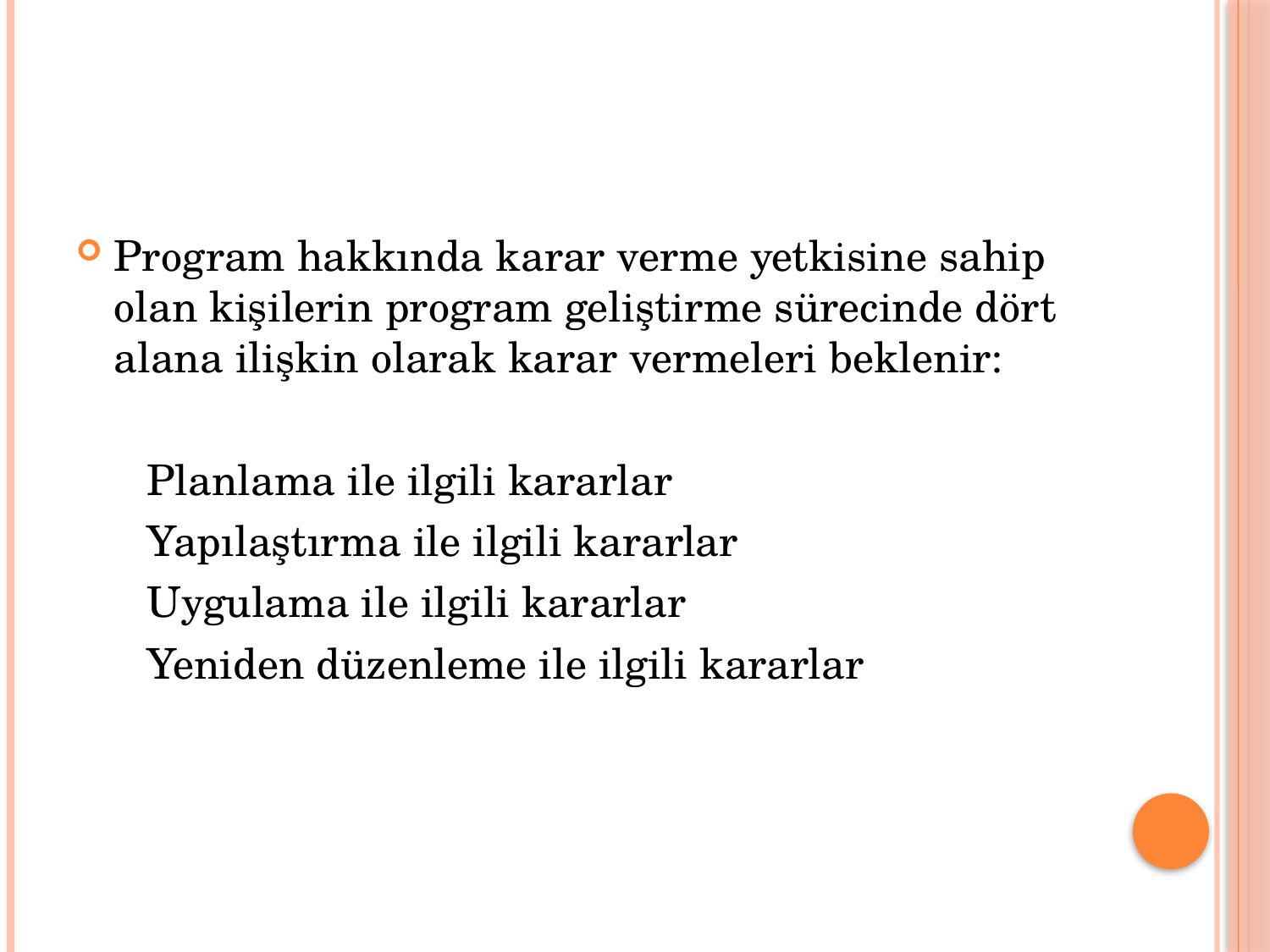

Program hakkında karar verme yetkisine sahip olan kişilerin program geliştirme sürecinde dört alana ilişkin olarak karar vermeleri beklenir:

      Planlama ile ilgili kararlar
      Yapılaştırma ile ilgili kararlar
      Uygulama ile ilgili kararlar
      Yeniden düzenleme ile ilgili kararlar